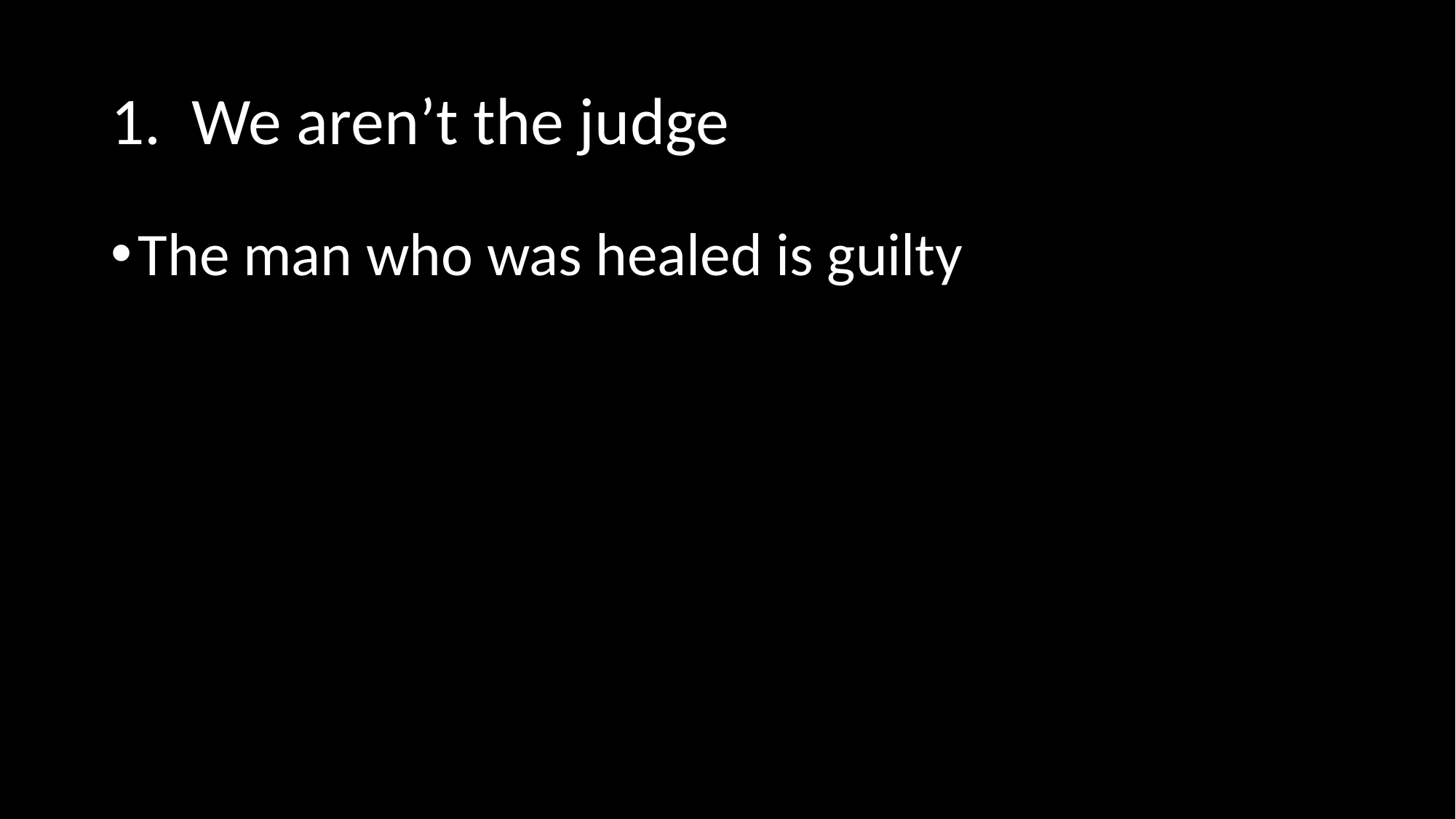

# 1.  We aren’t the judge
The man who was healed is guilty